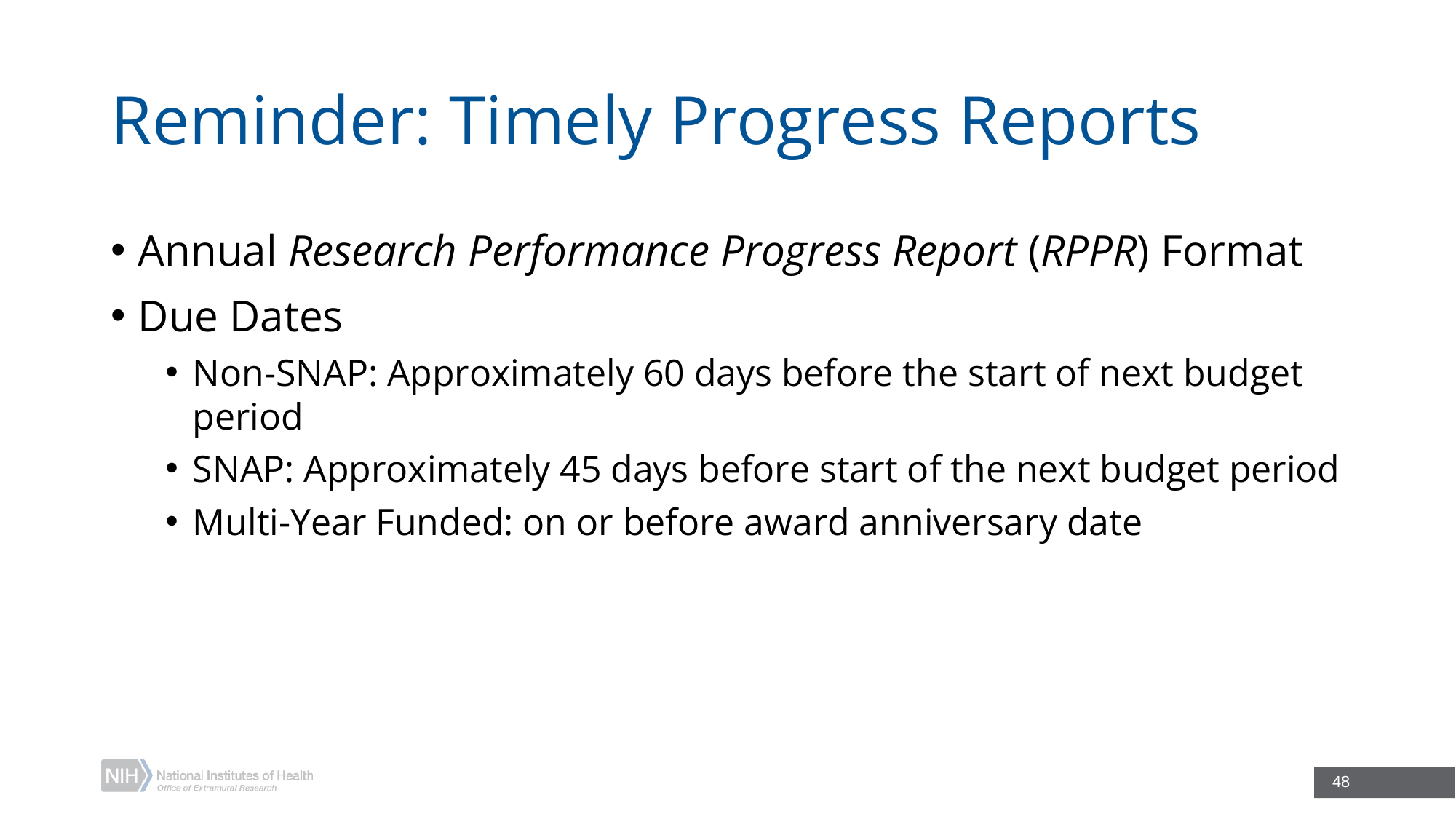

# Reminder: Timely Progress Reports
Annual Research Performance Progress Report (RPPR) Format
Due Dates
Non-SNAP: Approximately 60 days before the start of next budget period
SNAP: Approximately 45 days before start of the next budget period
Multi-Year Funded: on or before award anniversary date

48